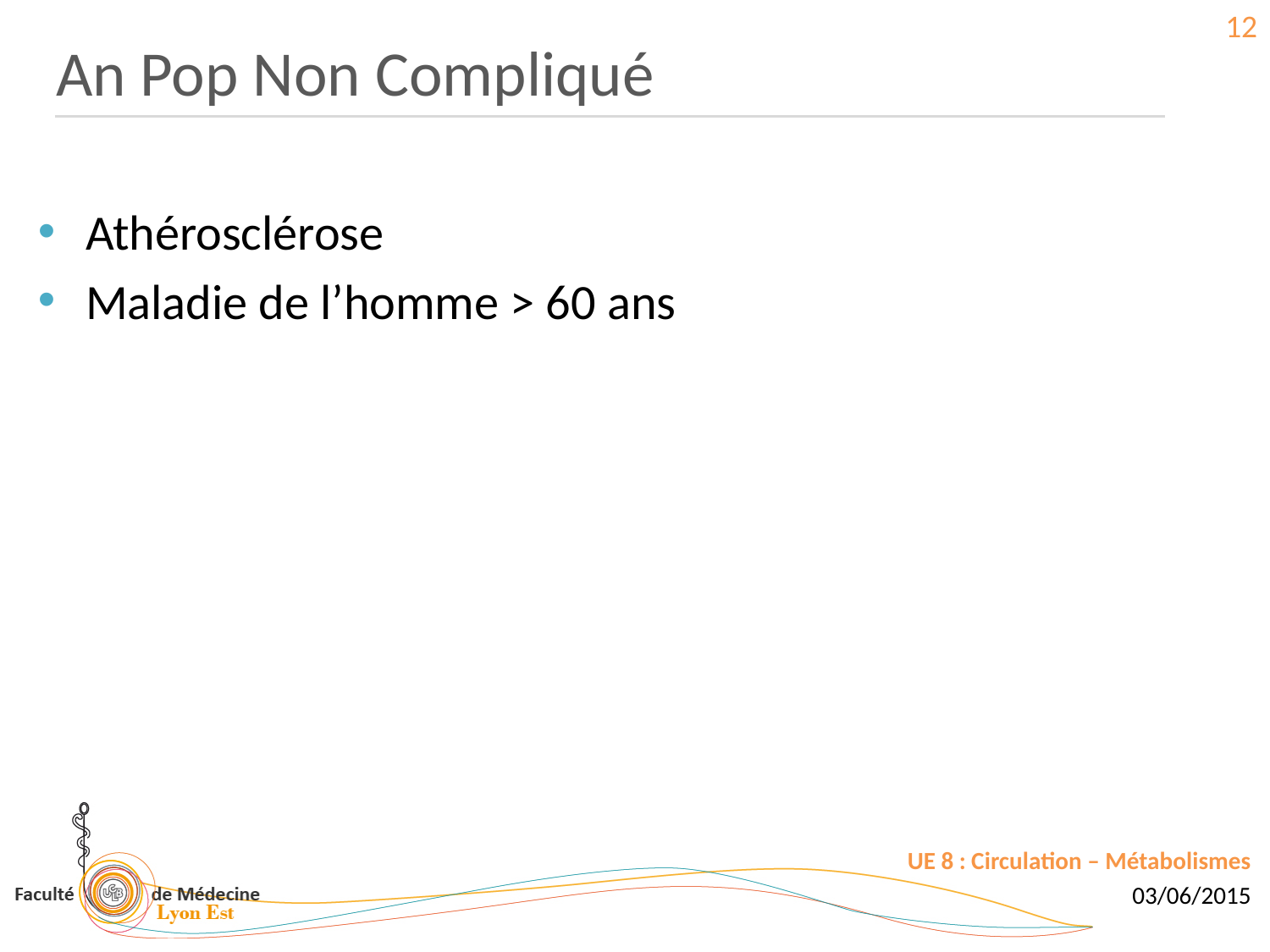

12

   An Pop Non Compliqué
Athérosclérose
Maladie de l’homme > 60 ans
UE 8 : Circulation – Métabolismes
03/06/2015